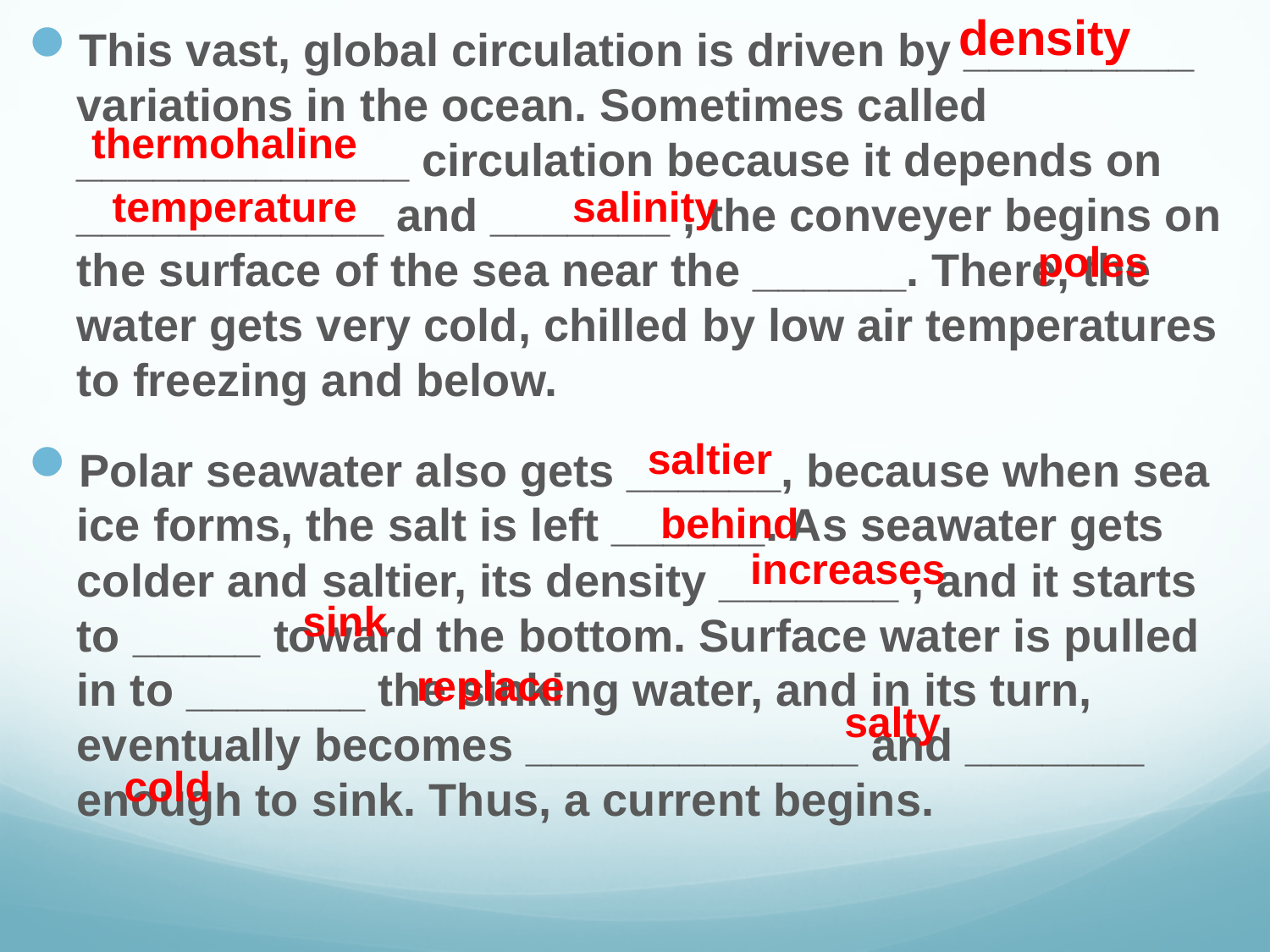

density
This vast, global circulation is driven by _________ variations in the ocean. Sometimes called _____________ circulation because it depends on ____________ and _______ , the conveyer begins on the surface of the sea near the ______. There, the water gets very cold, chilled by low air temperatures to freezing and below.
Polar seawater also gets ______, because when sea ice forms, the salt is left ______. As seawater gets colder and saltier, its density _______ , and it starts to _____ toward the bottom. Surface water is pulled in to _______ the sinking water, and in its turn, eventually becomes _____________ and _______ enough to sink. Thus, a current begins.
thermohaline
temperature
salinity
poles
saltier
behind
increases
sink
replace
salty
cold